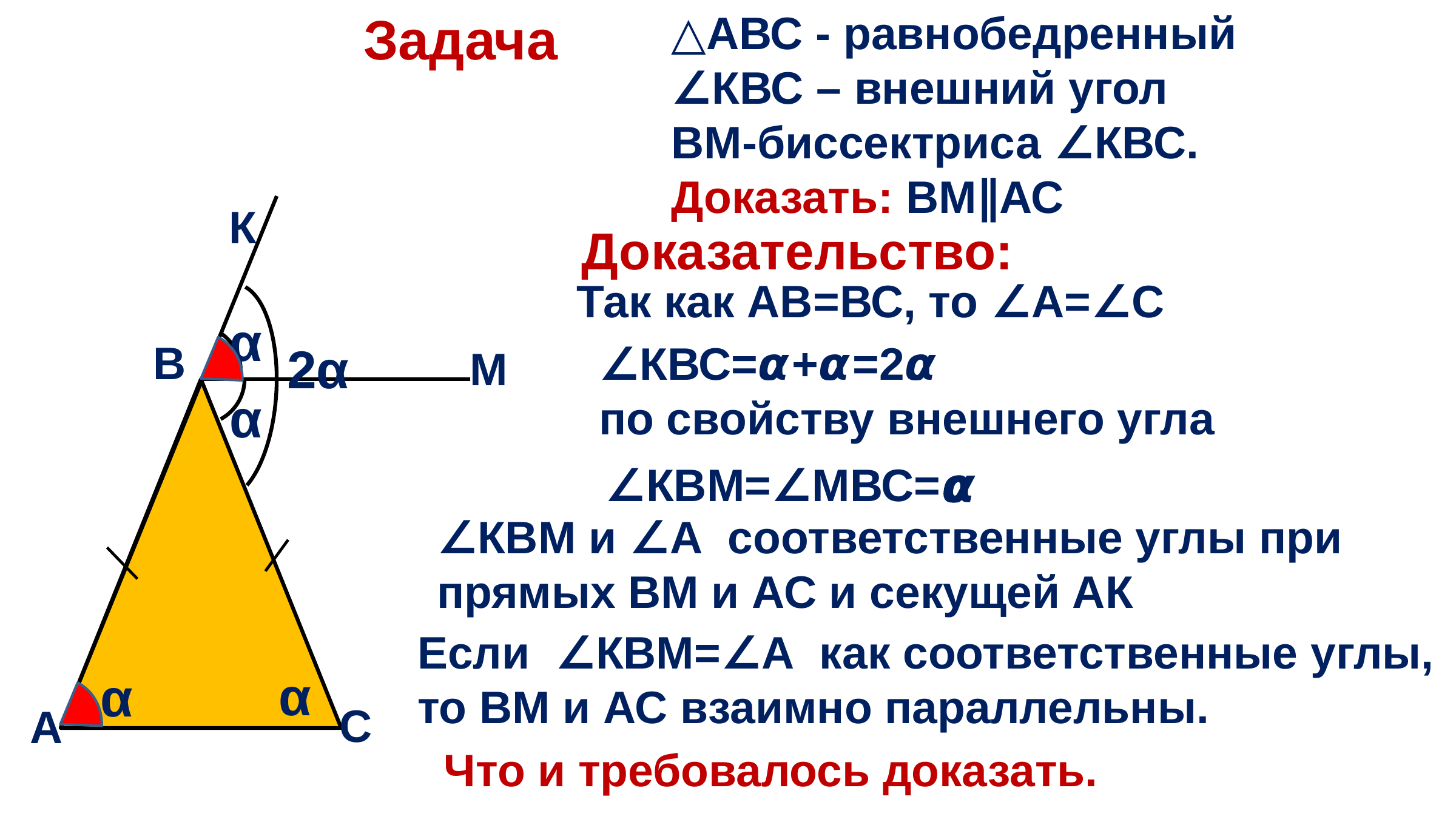

Задача
△АВС - равнобедренный
∠КВС – внешний угол
ВМ-биссектриса ∠КВС.
Доказать: ВМ∥АС
К
Доказательство:
Так как АВ=ВС, то ∠А=∠С
α
∠КВС=𝞪+𝞪=2𝞪
по свойству внешнего угла

В

2α

М

α
∠КВМ=∠МВС=𝞪
∠КВМ и ∠А  соответственные углы при
прямых ВМ и АС и секущей АК
Если  ∠КВМ=∠А  как соответственные углы,
то ВМ и АС взаимно параллельны.
α
α

С
А
Что и требовалось доказать.